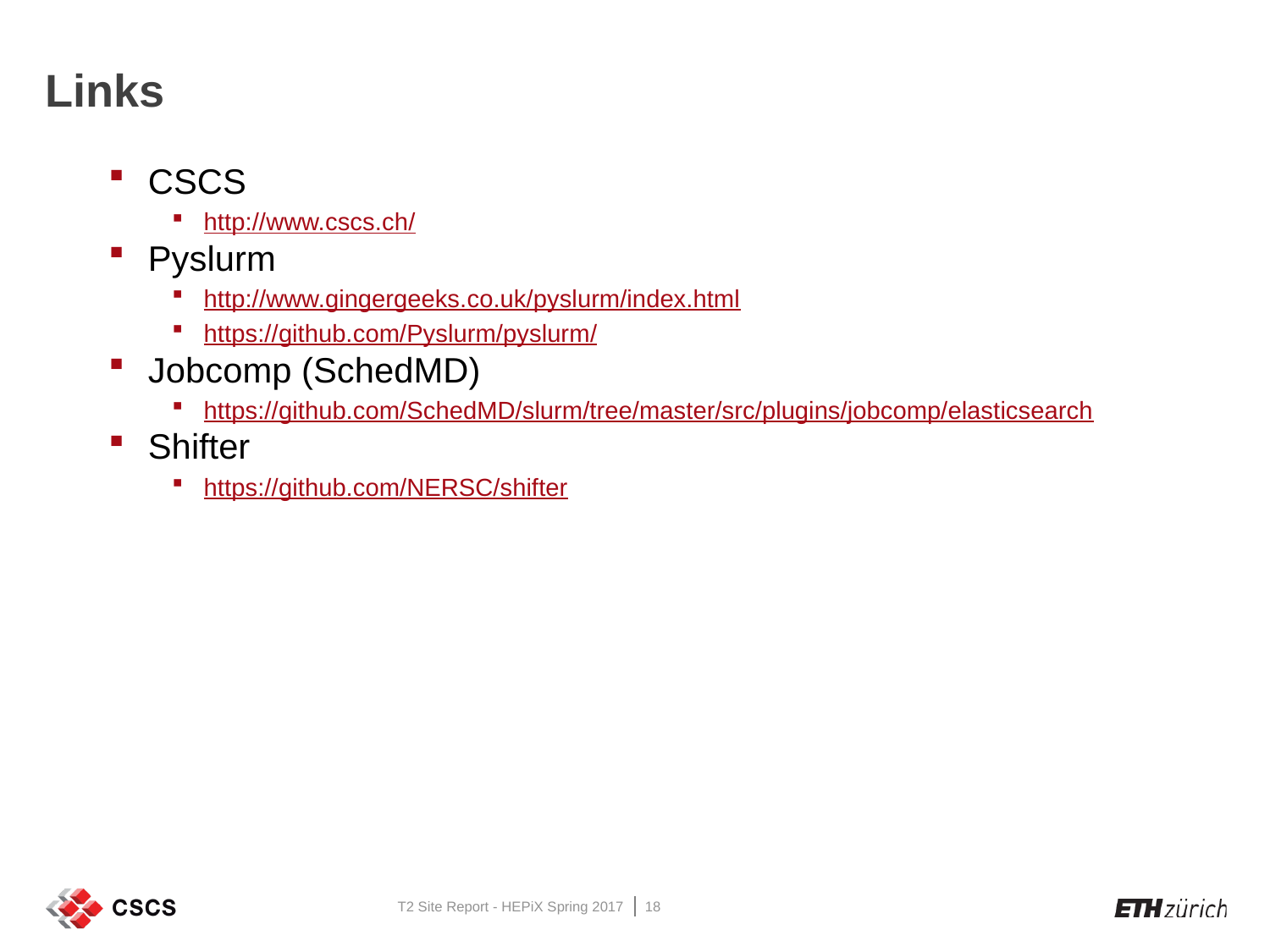

# Links
CSCS
http://www.cscs.ch/
Pyslurm
http://www.gingergeeks.co.uk/pyslurm/index.html
https://github.com/Pyslurm/pyslurm/
Jobcomp (SchedMD)
https://github.com/SchedMD/slurm/tree/master/src/plugins/jobcomp/elasticsearch
Shifter
https://github.com/NERSC/shifter
T2 Site Report - HEPiX Spring 2017
18